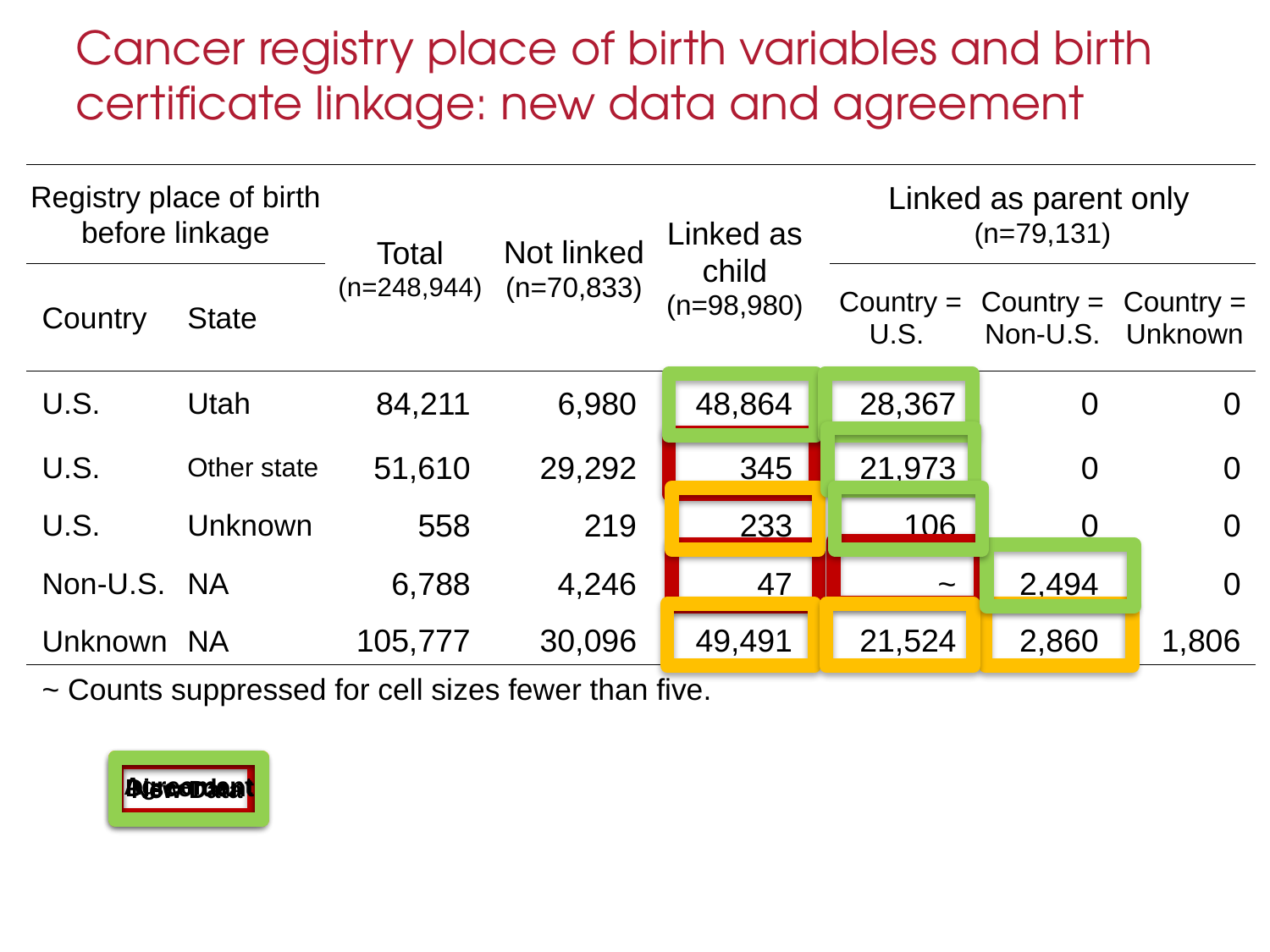

# Cancer registry place of birth variables and birth certificate linkage: new data and agreement
| Registry place of birth before linkage |  |  | Total (n=248,944) |  | Not linked (n=70,833) |  | Linked as child (n=98,980) |  | Linked as parent only (n=79,131) |  |  |
| --- | --- | --- | --- | --- | --- | --- | --- | --- | --- | --- | --- |
| Country | State |  |  |  |  |  |  |  | Country = U.S. | Country = Non-U.S. | Country = Unknown |
| U.S. | Utah |  | 84,211 |  | 6,980 |  | 48,864 |  | 28,367 | 0 | 0 |
| U.S. | Other state |  | 51,610 |  | 29,292 |  | 345 |  | 21,973 | 0 | 0 |
| U.S. | Unknown |  | 558 |  | 219 |  | 233 |  | 106 | 0 | 0 |
| Non-U.S. | NA |  | 6,788 |  | 4,246 |  | 47 |  | ~ | 2,494 | 0 |
| Unknown | NA |  | 105,777 |  | 30,096 |  | 49,491 |  | 21,524 | 2,860 | 1,806 |
| ~ Counts suppressed for cell sizes fewer than five. |  |  |  |  |  |  |  |  |  |  |  |

Agreement

Discordant

New Data